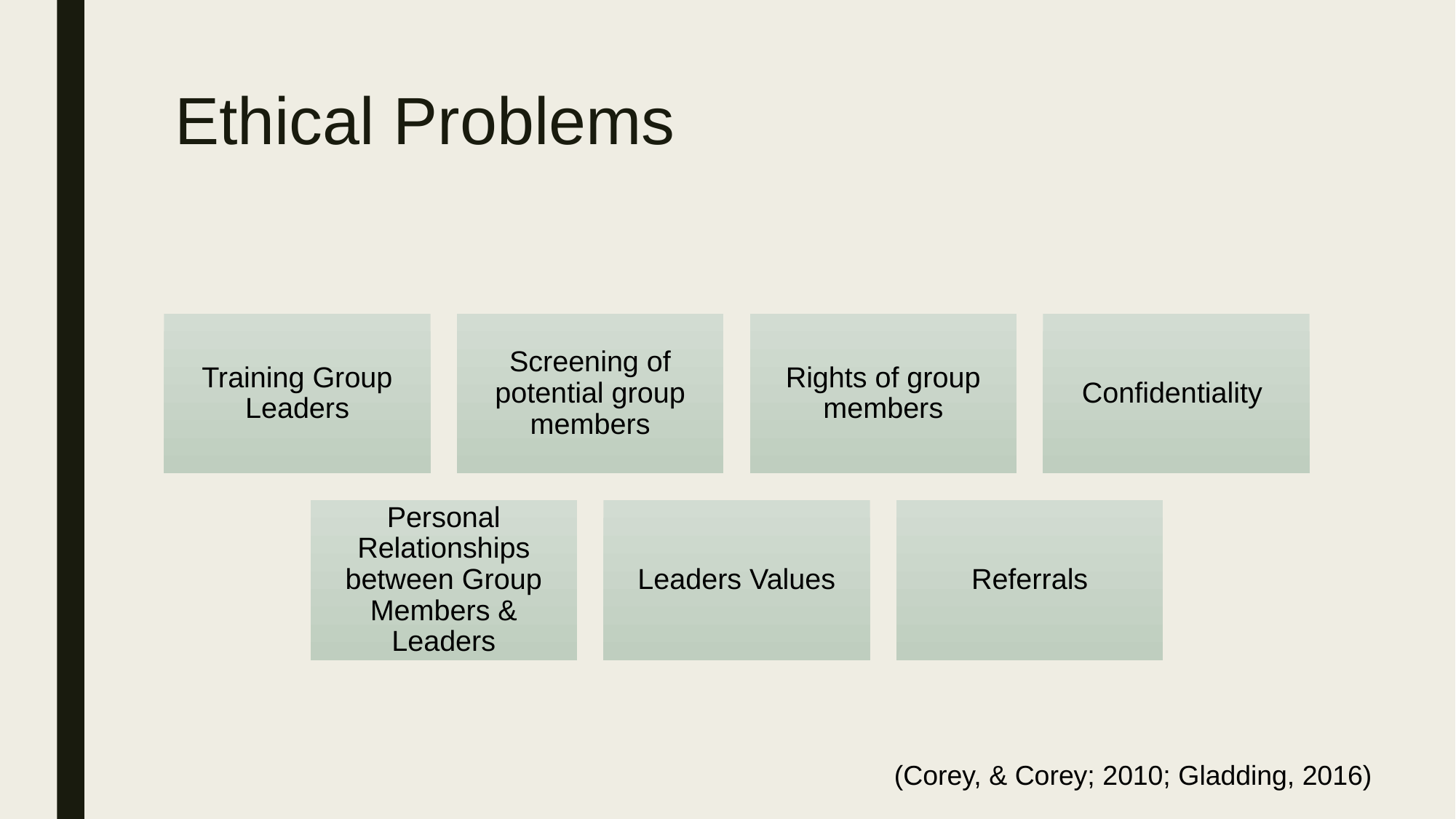

# Ethical Problems
Training Group Leaders
Screening of potential group members
Rights of group members
Confidentiality
Personal Relationships between Group Members & Leaders
Leaders Values
Referrals
(Corey, & Corey; 2010; Gladding, 2016)